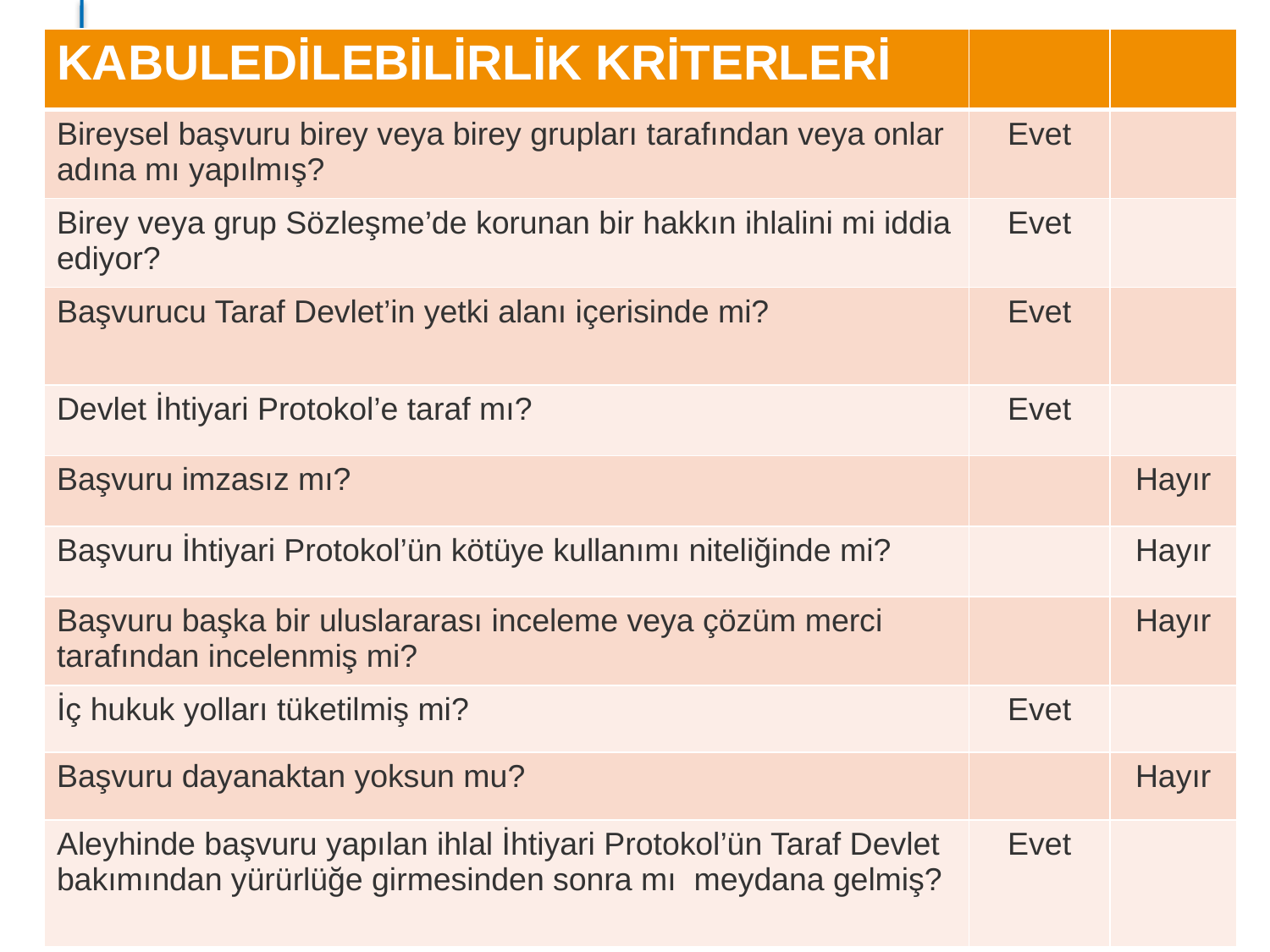

| KABULEDİLEBİLİRLİK KRİTERLERİ |  |  |
| --- | --- | --- |
| Bireysel başvuru birey veya birey grupları tarafından veya onlar adına mı yapılmış? | Evet |  |
| Birey veya grup Sözleşme’de korunan bir hakkın ihlalini mi iddia ediyor? | Evet |  |
| Başvurucu Taraf Devlet’in yetki alanı içerisinde mi? | Evet |  |
| Devlet İhtiyari Protokol’e taraf mı? | Evet |  |
| Başvuru imzasız mı? |  | Hayır |
| Başvuru İhtiyari Protokol’ün kötüye kullanımı niteliğinde mi? |  | Hayır |
| Başvuru başka bir uluslararası inceleme veya çözüm merci tarafından incelenmiş mi? |  | Hayır |
| İç hukuk yolları tüketilmiş mi? | Evet |  |
| Başvuru dayanaktan yoksun mu? |  | Hayır |
| Aleyhinde başvuru yapılan ihlal İhtiyari Protokol’ün Taraf Devlet bakımından yürürlüğe girmesinden sonra mı meydana gelmiş? | Evet |  |
#